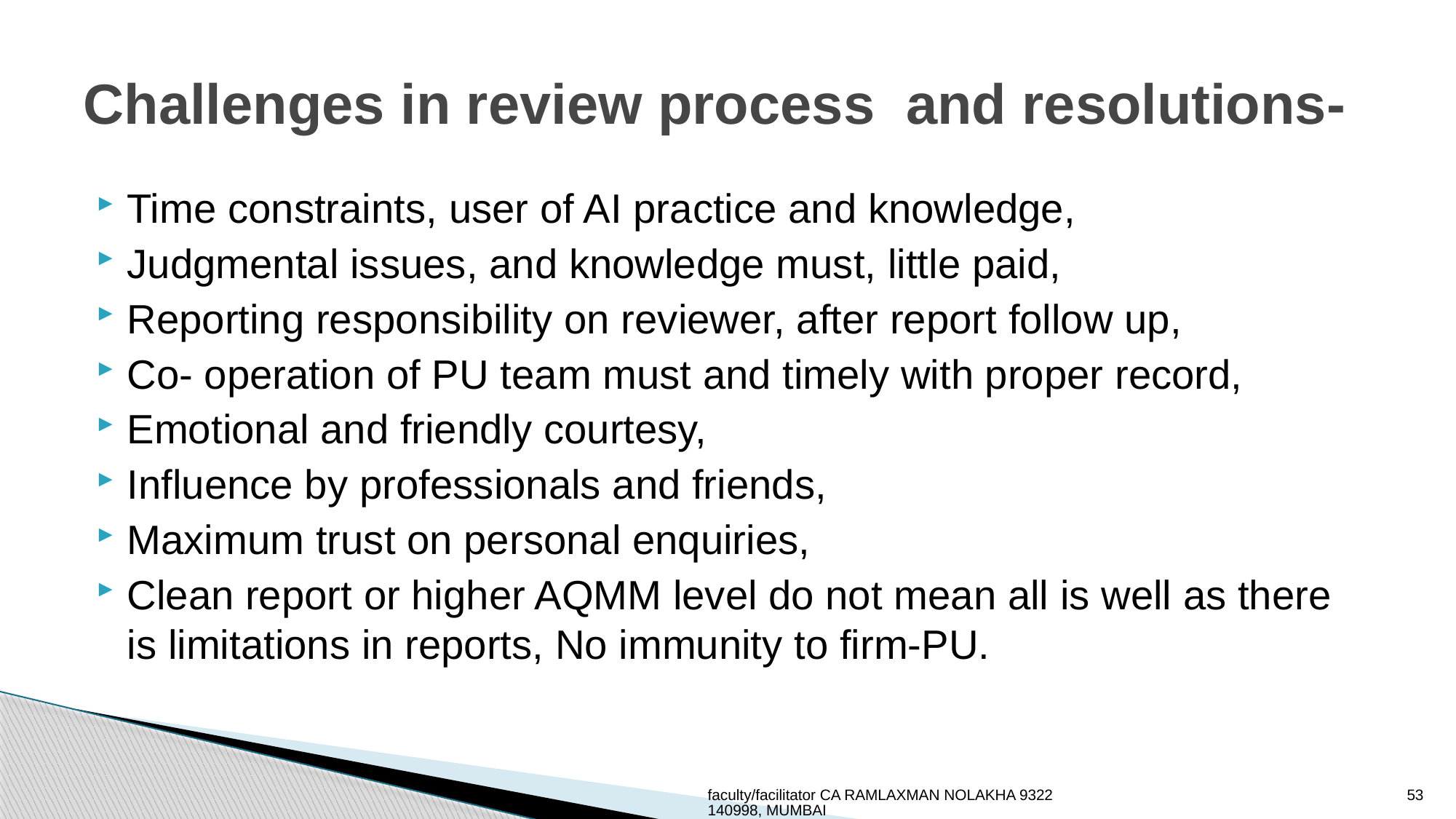

# Challenges in review process  and resolutions-
Time constraints, user of AI practice and knowledge,
Judgmental issues, and knowledge must, little paid,
Reporting responsibility on reviewer, after report follow up,
Co- operation of PU team must and timely with proper record,
Emotional and friendly courtesy,
Influence by professionals and friends,
Maximum trust on personal enquiries,
Clean report or higher AQMM level do not mean all is well as there is limitations in reports, No immunity to firm-PU.

faculty/facilitator CA RAMLAXMAN NOLAKHA 9322140998, MUMBAI
53